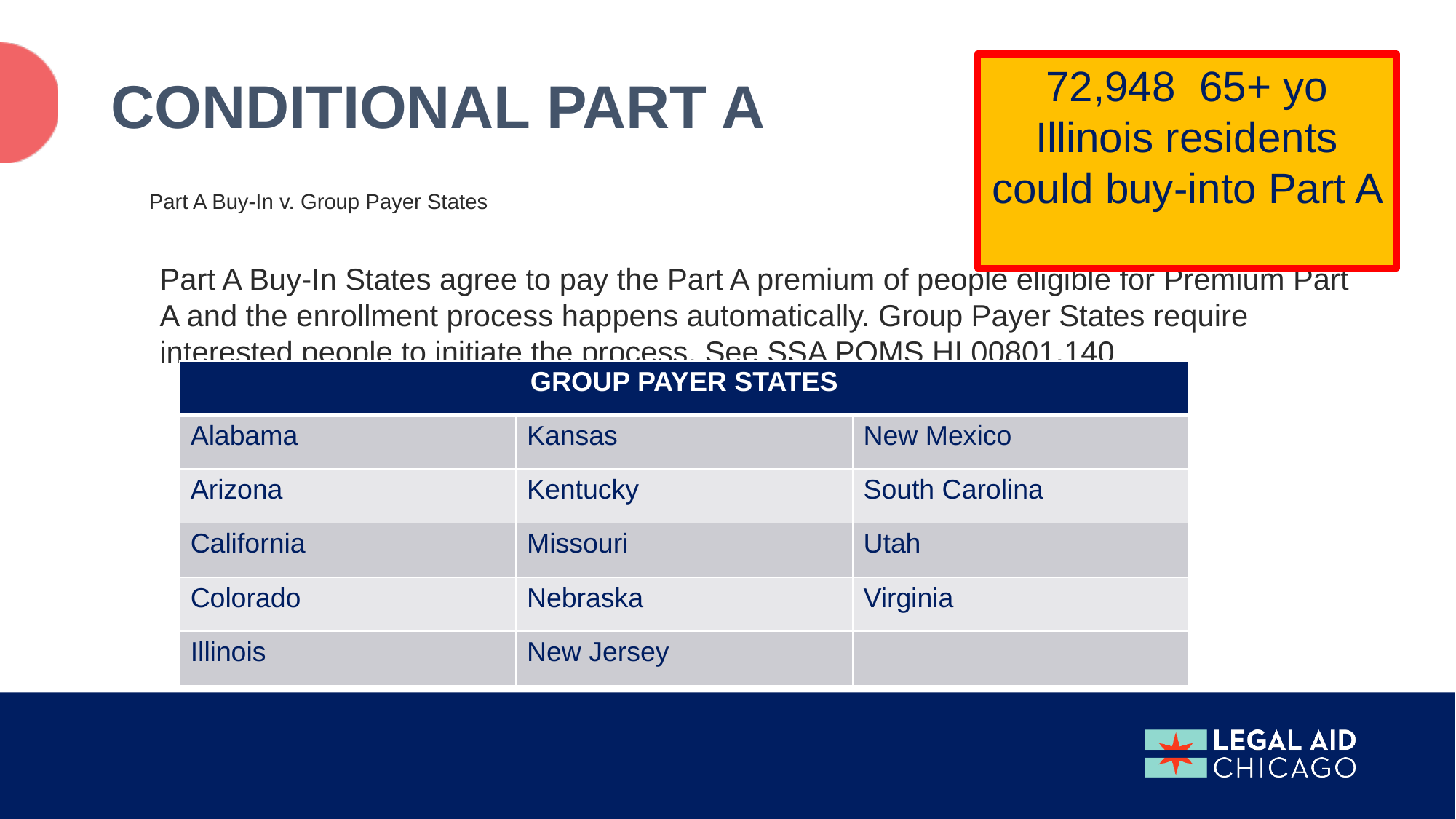

# Conditional Part A

72,948  65+ yo Illinois residents could buy-into Part A
Part A Buy-In v. Group Payer States
Part A Buy-In States agree to pay the Part A premium of people eligible for Premium Part A and the enrollment process happens automatically. Group Payer States require interested people to initiate the process. See SSA POMS HI 00801.140
| GROUP PAYER STATES |  |  |
| --- | --- | --- |
| Alabama | Kansas | New Mexico |
| Arizona | Kentucky | South Carolina |
| California | Missouri | Utah |
| Colorado | Nebraska | Virginia |
| Illinois | New Jersey |  |